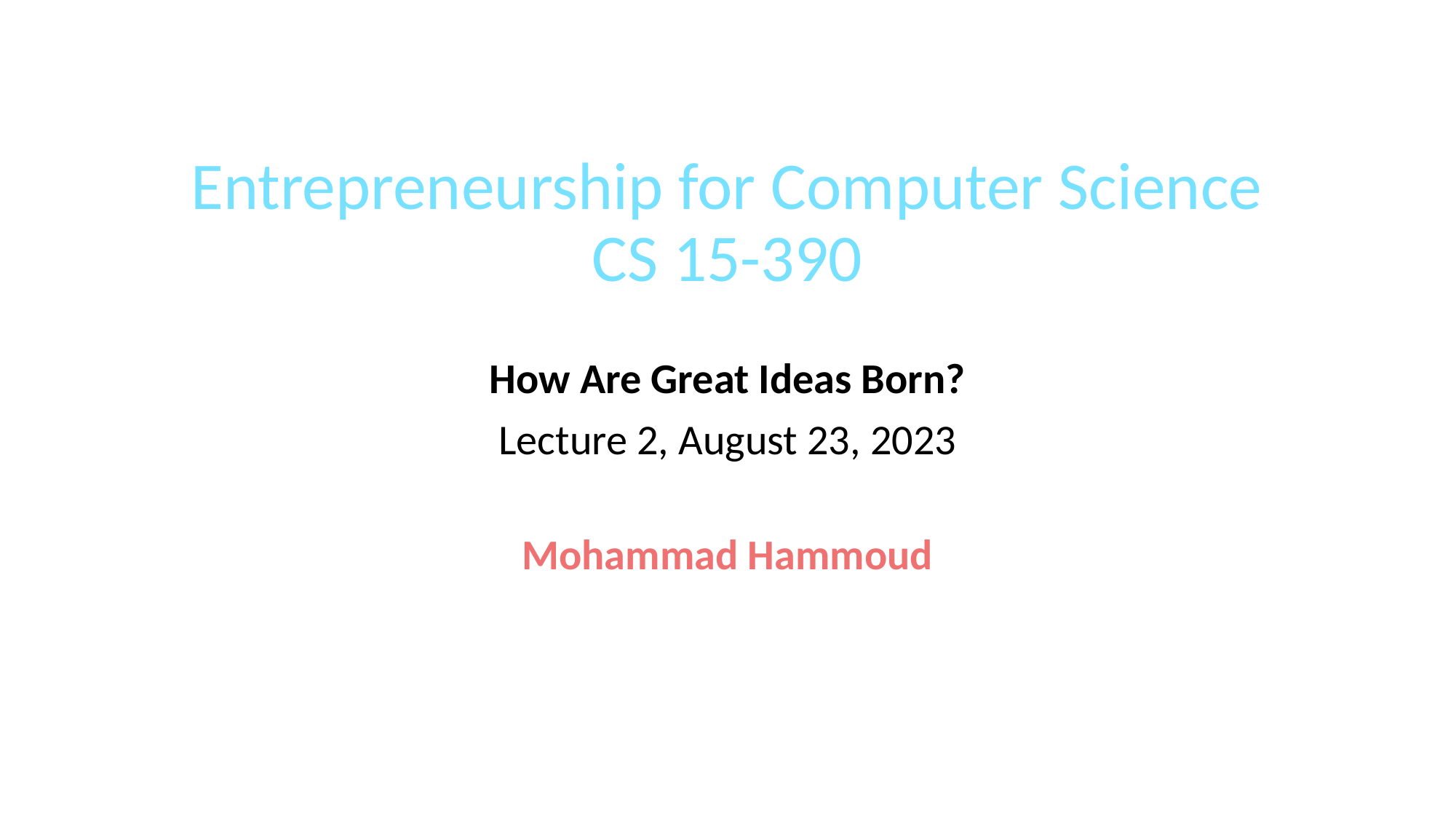

# Entrepreneurship for Computer Science CS 15-390
How Are Great Ideas Born?
Lecture 2, August 23, 2023

Mohammad Hammoud